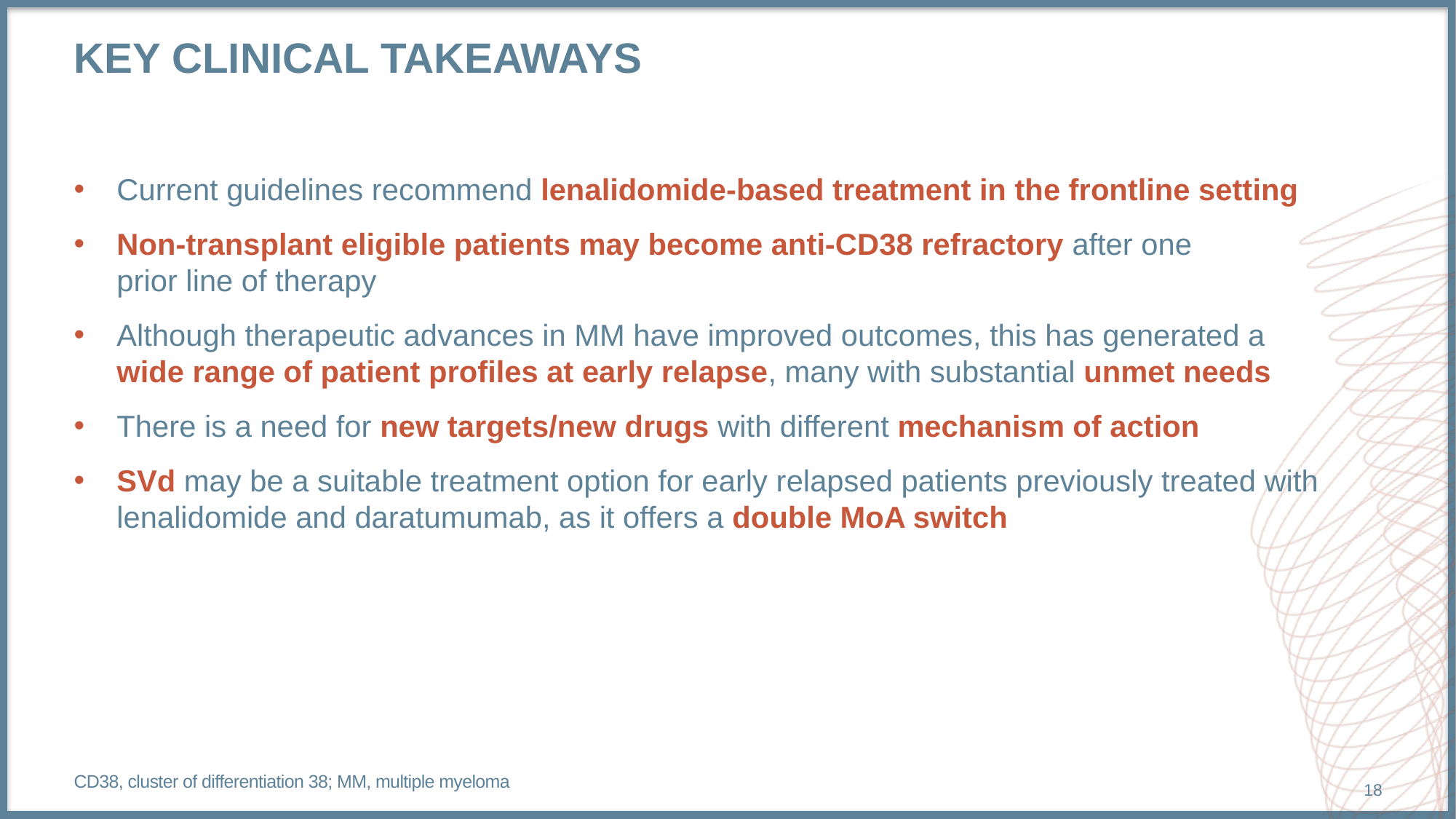

# Key clinical takeaways
Current guidelines recommend lenalidomide-based treatment in the frontline setting
Non-transplant eligible patients may become anti-CD38 refractory after one
prior line of therapy
Although therapeutic advances in MM have improved outcomes, this has generated a
wide range of patient profiles at early relapse, many with substantial unmet needs
There is a need for new targets/new drugs with different mechanism of action
SVd may be a suitable treatment option for early relapsed patients previously treated with lenalidomide and daratumumab, as it offers a double MoA switch
CD38, cluster of differentiation 38; MM, multiple myeloma
18